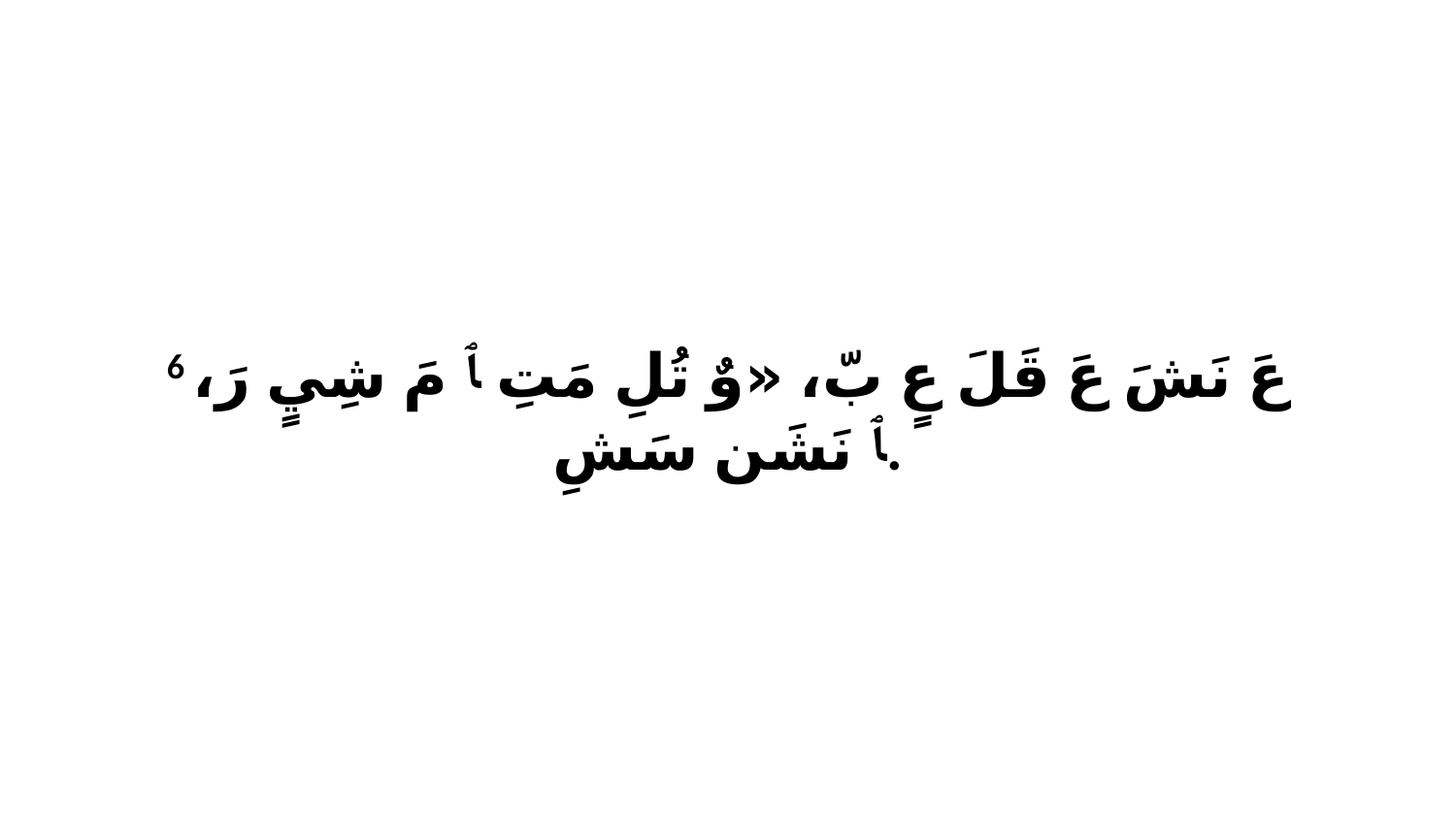

6 عَ نَشَ عَ قَلَ عٍ بّ، «وٌ تُلِ مَتِ ﭑ مَ شِيٍ رَ، ﭑ نَشَن سَشِ.